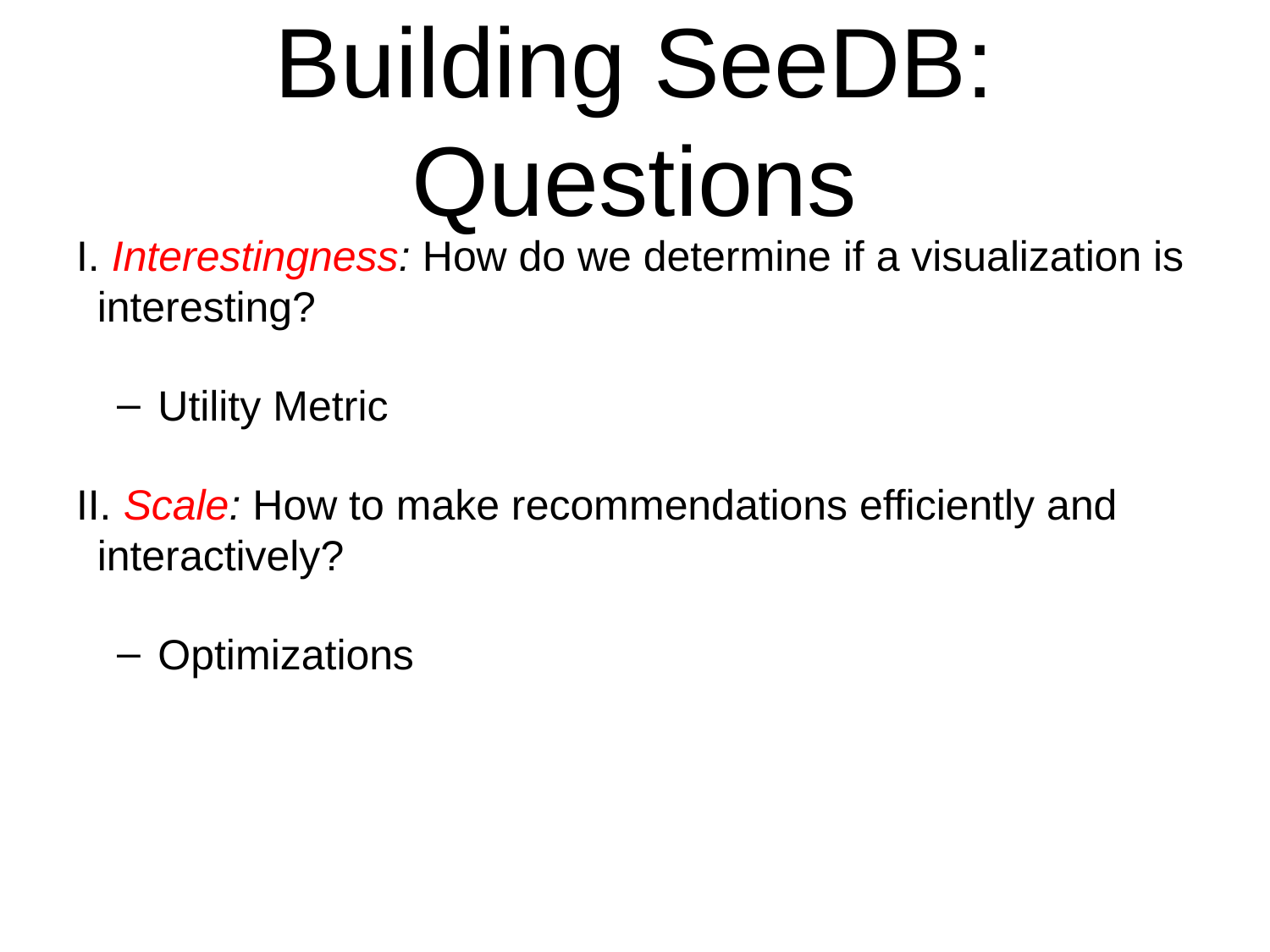

# Building SeeDB: Questions
 Interestingness: How do we determine if a visualization is interesting?
Utility Metric
 Scale: How to make recommendations efficiently and interactively?
Optimizations